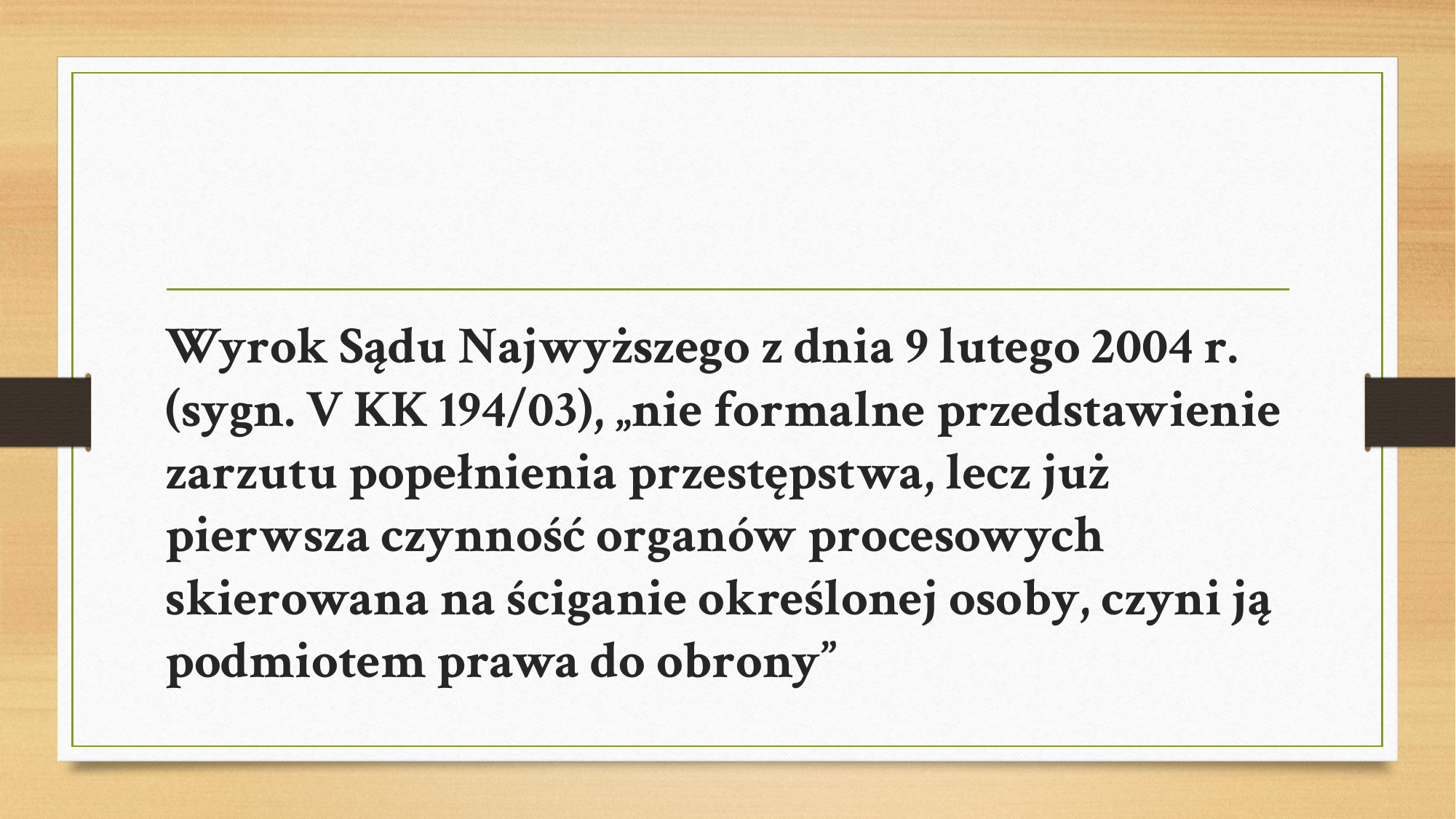

#
Wyrok Sądu Najwyższego z dnia 9 lutego 2004 r. (sygn. V KK 194/03), „nie formalne przedstawienie zarzutu popełnienia przestępstwa, lecz już pierwsza czynność organów procesowych skierowana na ściganie określonej osoby, czyni ją podmiotem prawa do obrony”